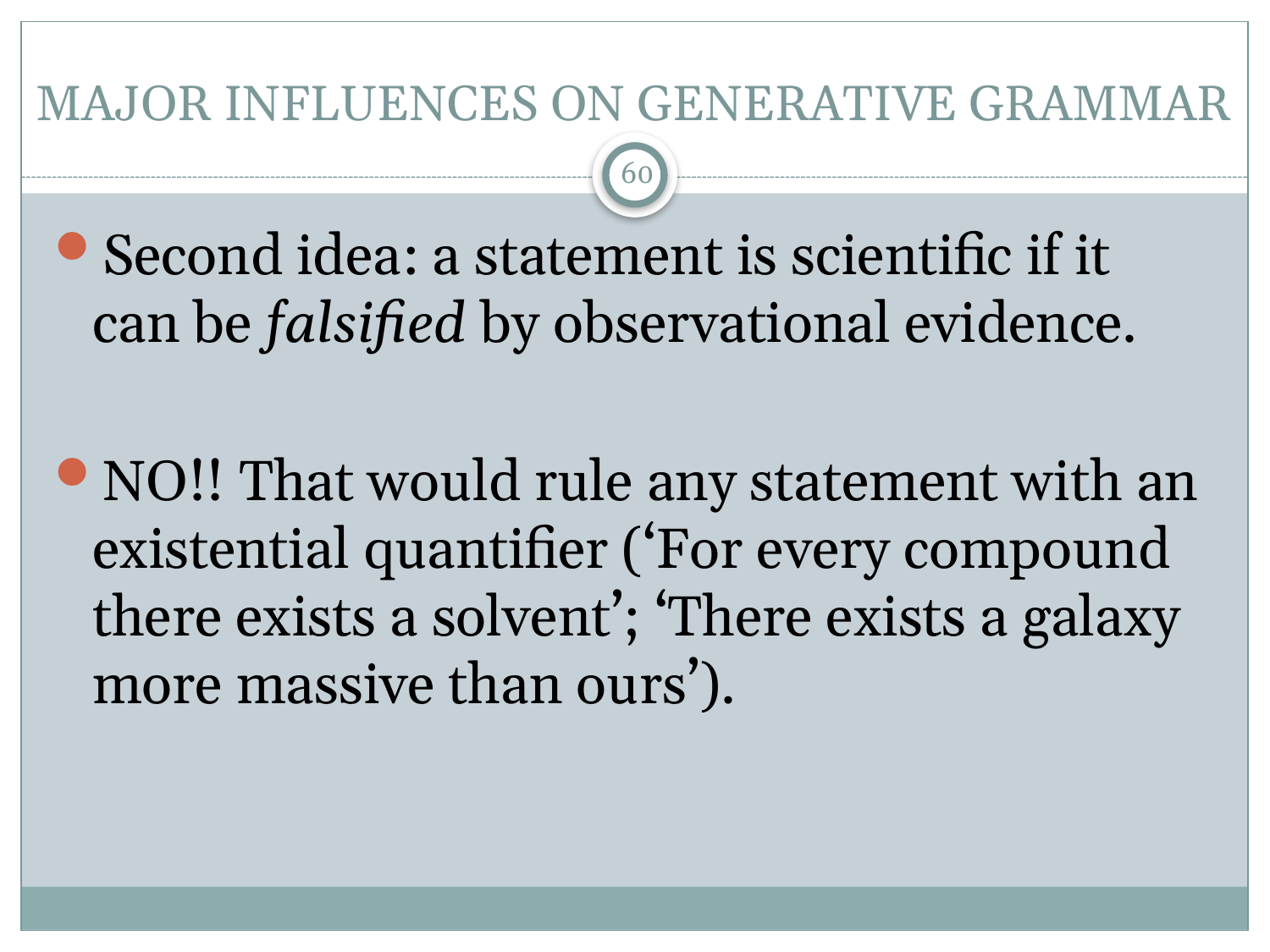

# MAJOR INFLUENCES ON GENERATIVE GRAMMAR
60
Second idea: a statement is scientific if it can be falsified by observational evidence.

NO!! That would rule any statement with an existential quantifier (‘For every compound there exists a solvent’; ‘There exists a galaxy more massive than ours’).